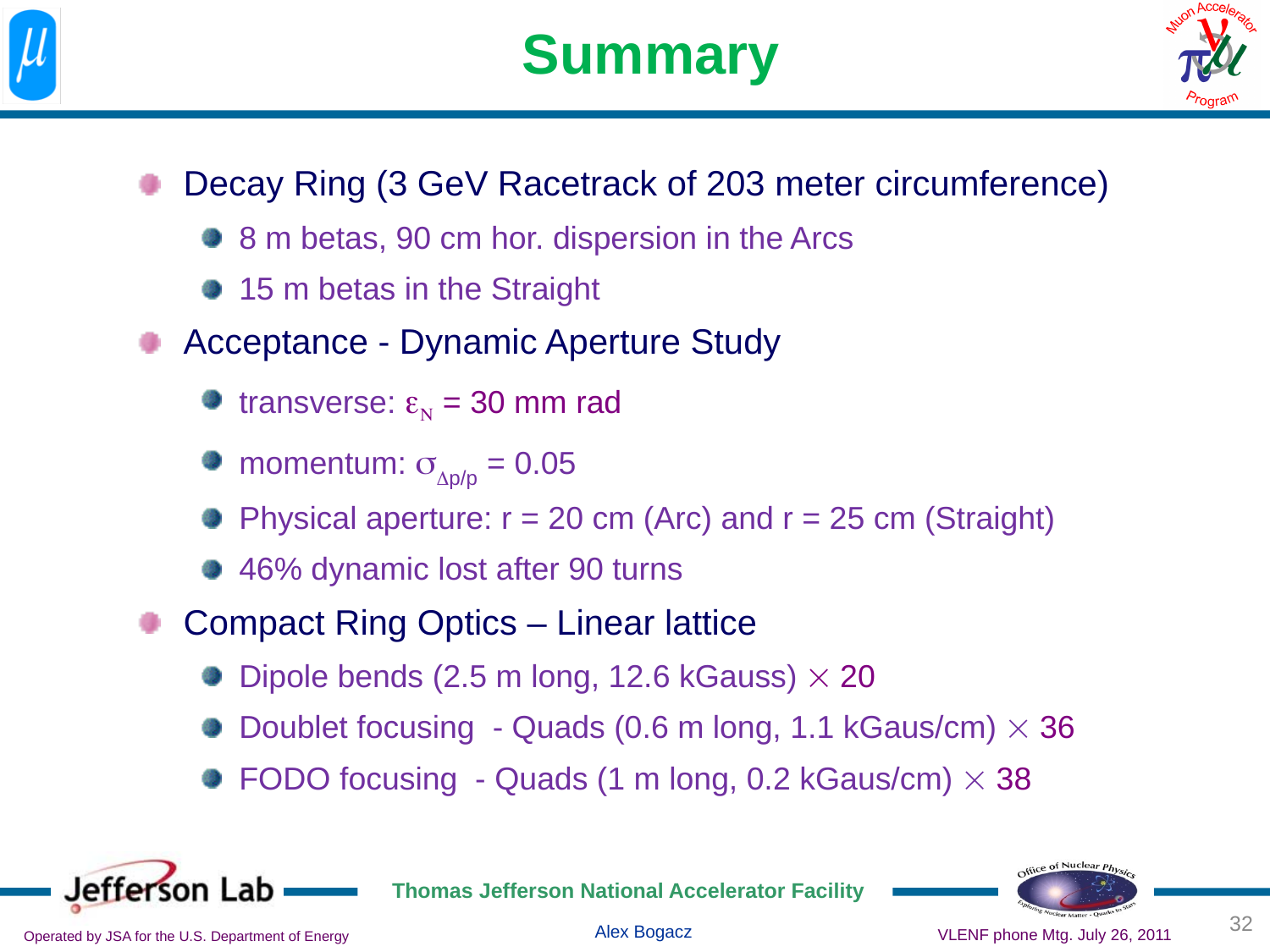

# Summary
Decay Ring (3 GeV Racetrack of 203 meter circumference)
8 m betas, 90 cm hor. dispersion in the Arcs
15 m betas in the Straight
Acceptance - Dynamic Aperture Study
transverse: εΝ = 30 mm rad
momentum: σΔp/p = 0.05
Physical aperture: r = 20 cm (Arc) and r = 25 cm (Straight)
46% dynamic lost after 90 turns
Compact Ring Optics – Linear lattice
Dipole bends (2.5 m long, 12.6 kGauss) × 20
Doublet focusing  - Quads (0.6 m long, 1.1 kGaus/cm) × 36
FODO focusing  - Quads (1 m long, 0.2 kGaus/cm) × 38
32
VLENF phone Mtg. July 26, 2011